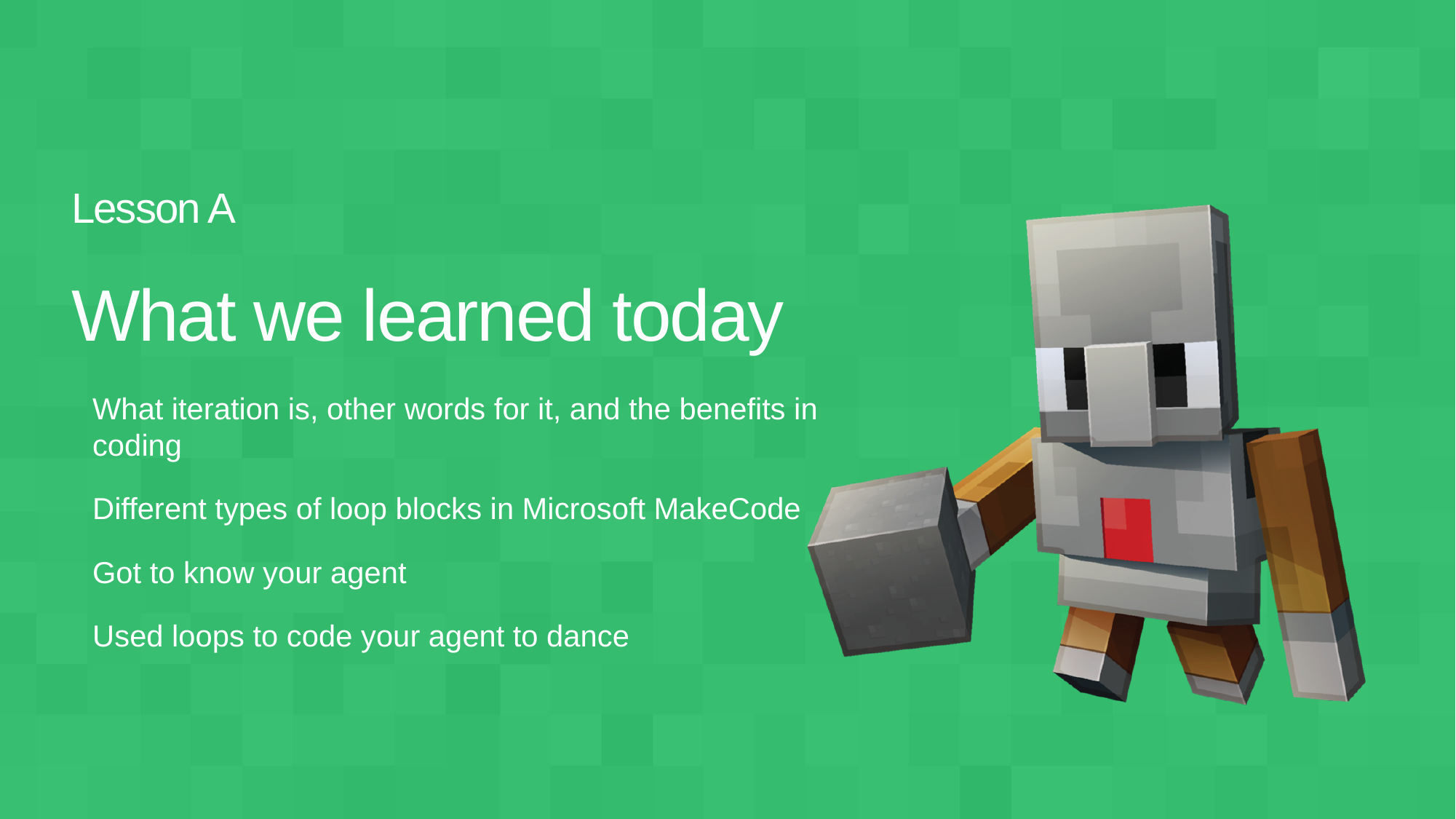

# Lesson A What we learned today
What iteration is, other words for it, and the benefits in coding
Different types of loop blocks in Microsoft MakeCode
Got to know your agent
Used loops to code your agent to dance